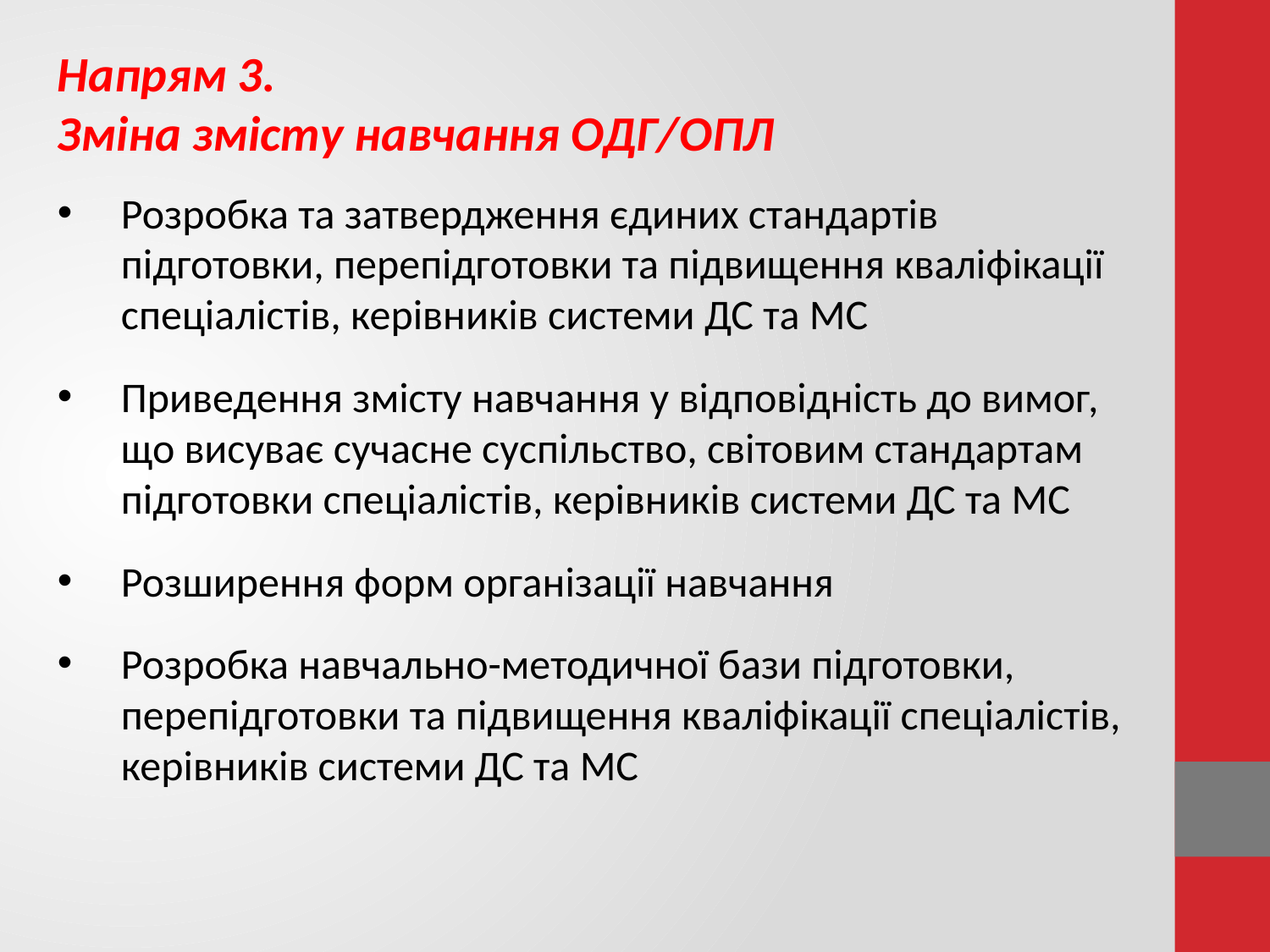

Напрям 3.
Зміна змісту навчання ОДГ/ОПЛ

Розробка та затвердження єдиних стандартів підготовки, перепідготовки та підвищення кваліфікації спеціалістів, керівників системи ДС та МС
Приведення змісту навчання у відповідність до вимог, що висуває сучасне суспільство, світовим стандартам підготовки спеціалістів, керівників системи ДС та МС
Розширення форм організації навчання
Розробка навчально-методичної бази підготовки, перепідготовки та підвищення кваліфікації спеціалістів, керівників системи ДС та МС